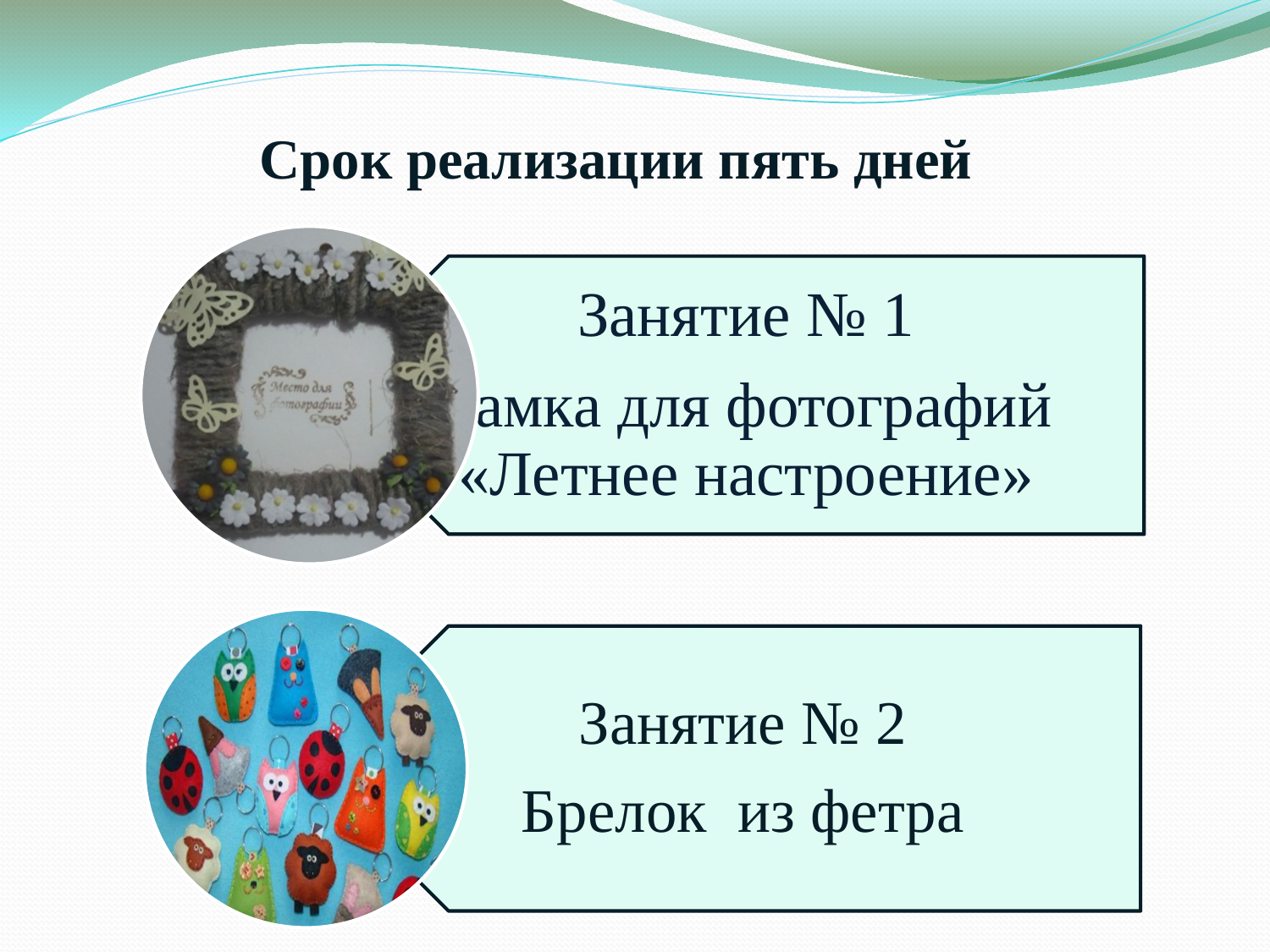

Срок реализации пять дней
Занятие № 1
Рамка для фотографий «Летнее настроение»
Занятие № 2
Брелок  из фетра